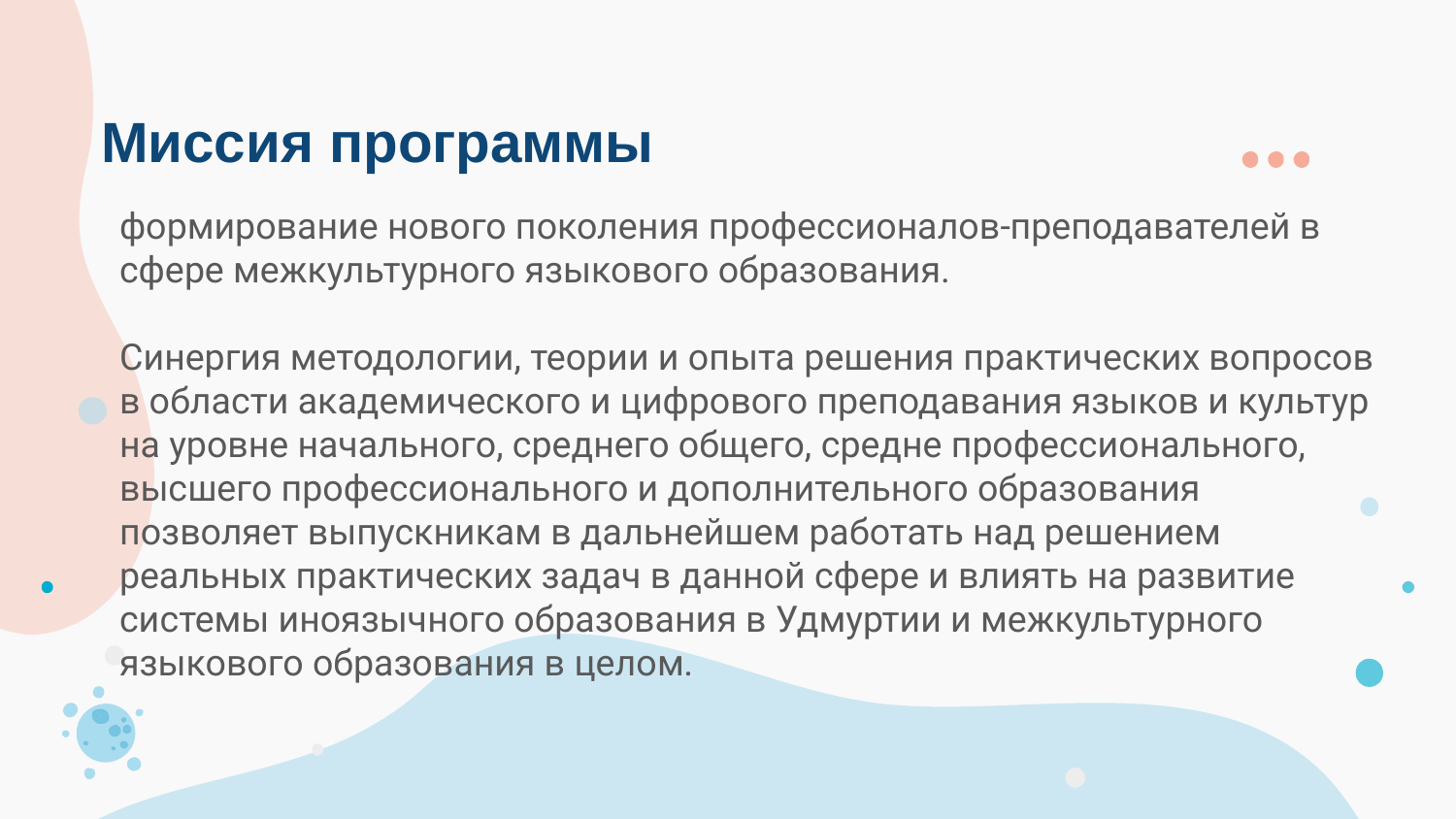

# Миссия программы

формирование нового поколения профессионалов-преподавателей в сфере межкультурного языкового образования.

Синергия методологии, теории и опыта решения практических вопросов в области академического и цифрового преподавания языков и культур на уровне начального, среднего общего, средне профессионального, высшего профессионального и дополнительного образования позволяет выпускникам в дальнейшем работать над решением реальных практических задач в данной сфере и влиять на развитие системы иноязычного образования в Удмуртии и межкультурного языкового образования в целом.